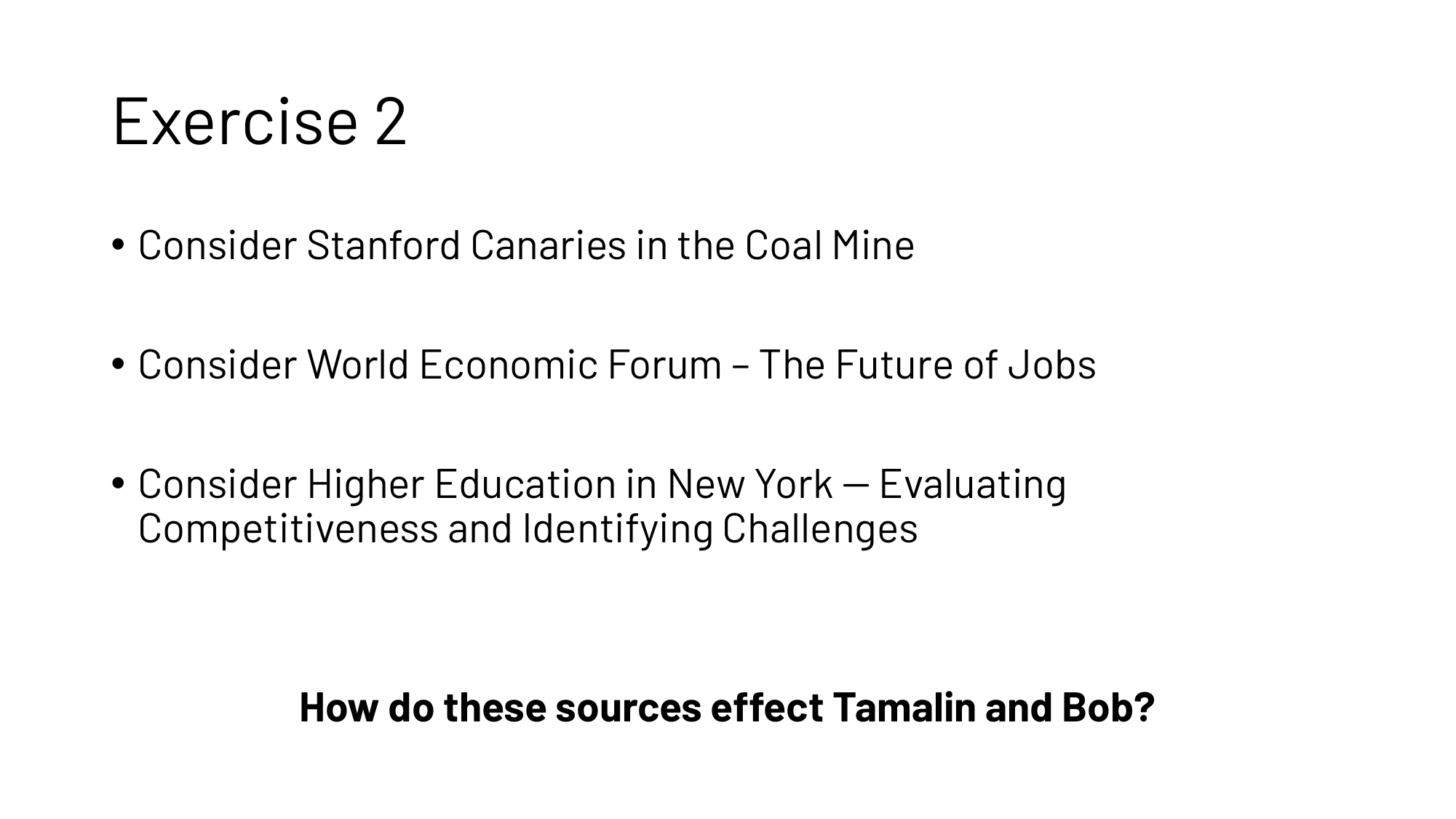

# Exercise 2
Consider Stanford Canaries in the Coal Mine

Consider World Economic Forum – The Future of Jobs

Consider Higher Education in New York -- Evaluating Competitiveness and Identifying Challenges

How do these sources effect Tamalin and Bob?